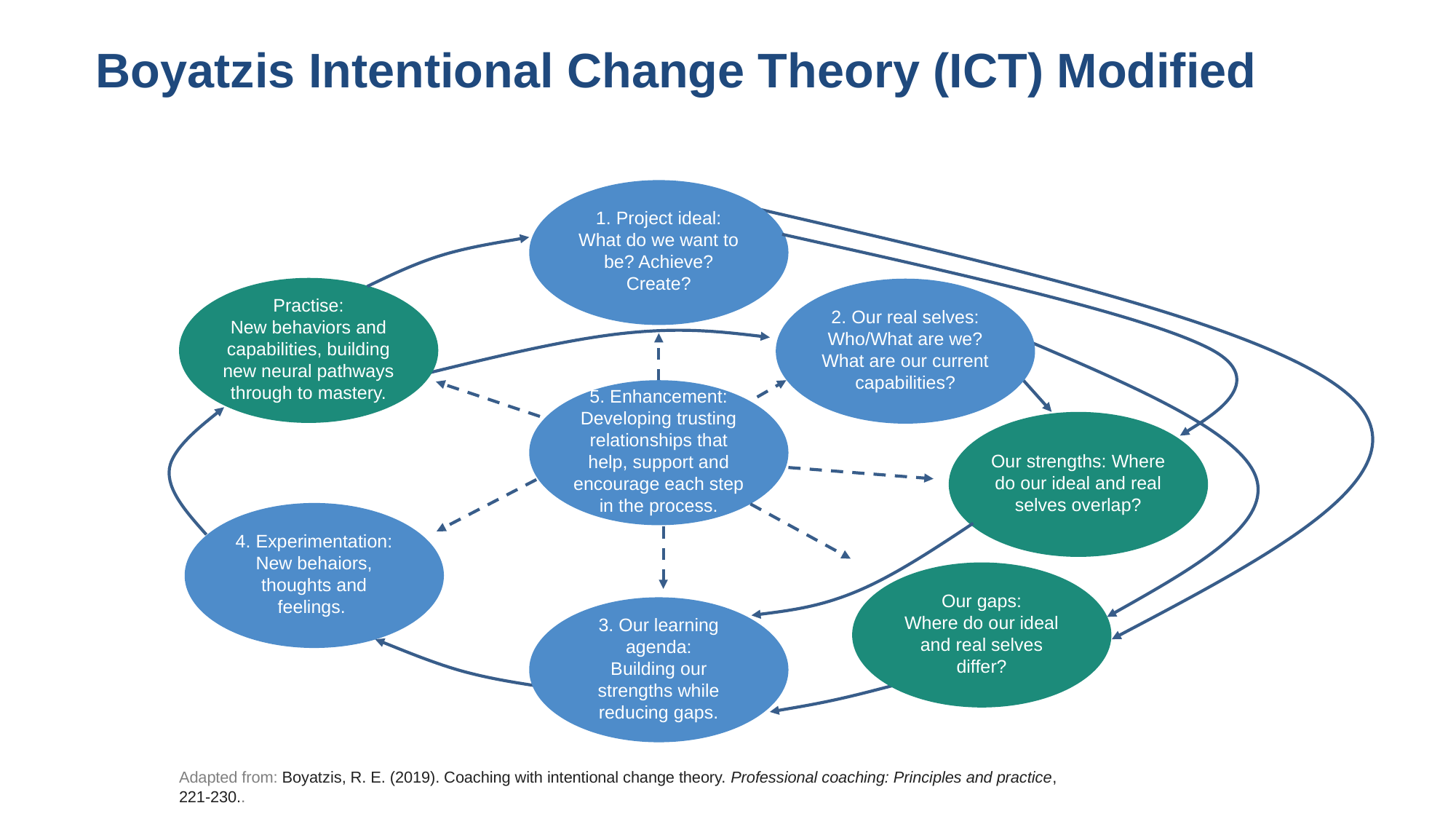

# Boyatzis Intentional Change Theory (ICT) Modified
1. Project ideal:
What do we want to be? Achieve? Create?

Practise:
New behaviors and capabilities, building new neural pathways through to mastery.
2. Our real selves:
Who/What are we?
What are our current capabilities?

5. Enhancement:
Developing trusting relationships that help, support and encourage each step in the process.

Our strengths: Where do our ideal and real selves overlap?
4. Experimentation: New behaiors, thoughts and feelings.

Our gaps:
Where do our ideal and real selves differ?
3. Our learning agenda:
Building our strengths while reducing gaps.

Adapted from: Boyatzis, R. E. (2019). Coaching with intentional change theory. Professional coaching: Principles and practice, 221-230..